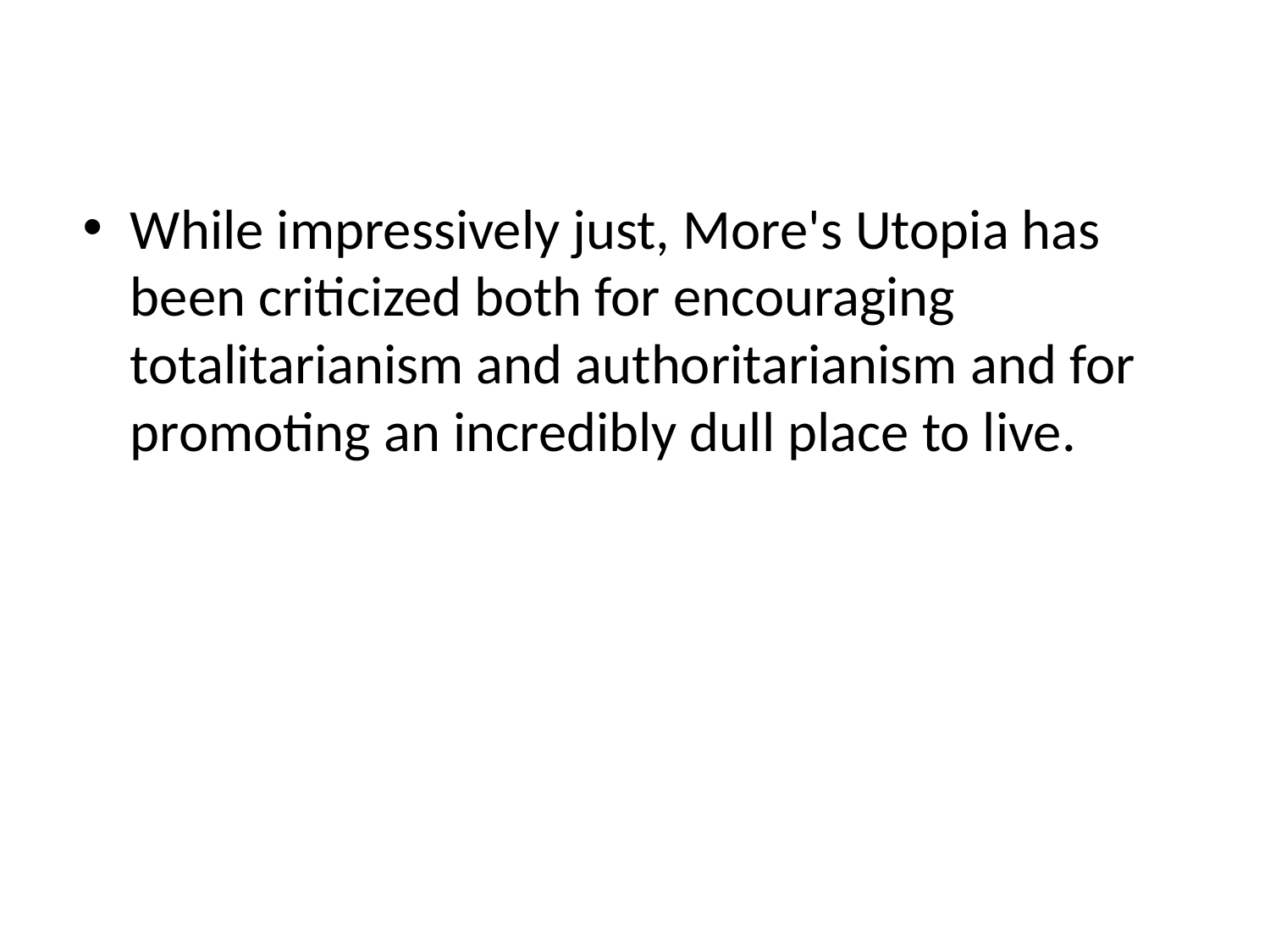

#
While impressively just, More's Utopia has been criticized both for encouraging totalitarianism and authoritarianism and for promoting an incredibly dull place to live.